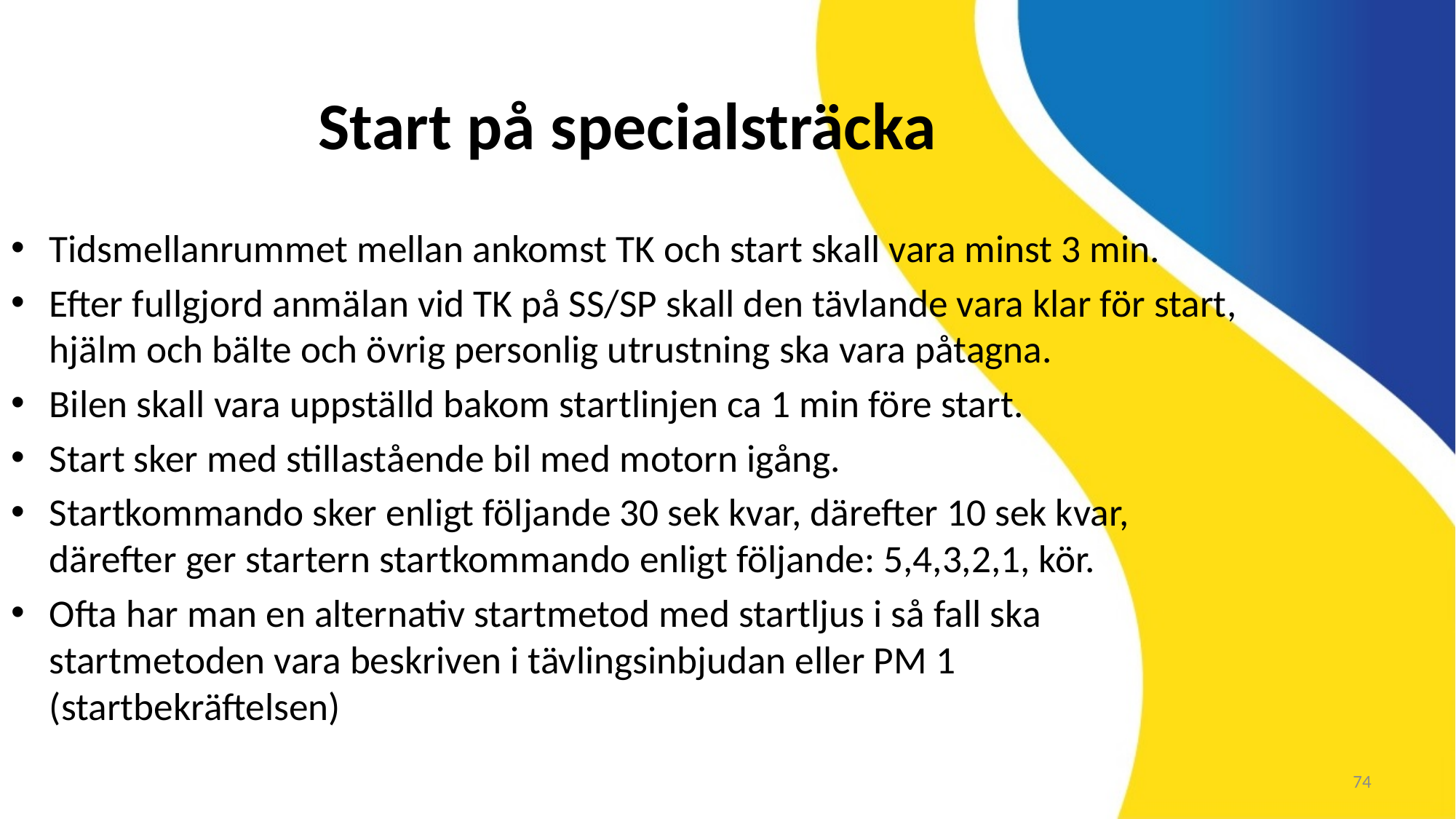

Start på specialsträcka
Tidsmellanrummet mellan ankomst TK och start skall vara minst 3 min.
Efter fullgjord anmälan vid TK på SS/SP skall den tävlande vara klar för start, hjälm och bälte och övrig personlig utrustning ska vara påtagna.
Bilen skall vara uppställd bakom startlinjen ca 1 min före start.
Start sker med stillastående bil med motorn igång.
Startkommando sker enligt följande 30 sek kvar, därefter 10 sek kvar, därefter ger startern startkommando enligt följande: 5,4,3,2,1, kör.
Ofta har man en alternativ startmetod med startljus i så fall ska startmetoden vara beskriven i tävlingsinbjudan eller PM 1 (startbekräftelsen)
74